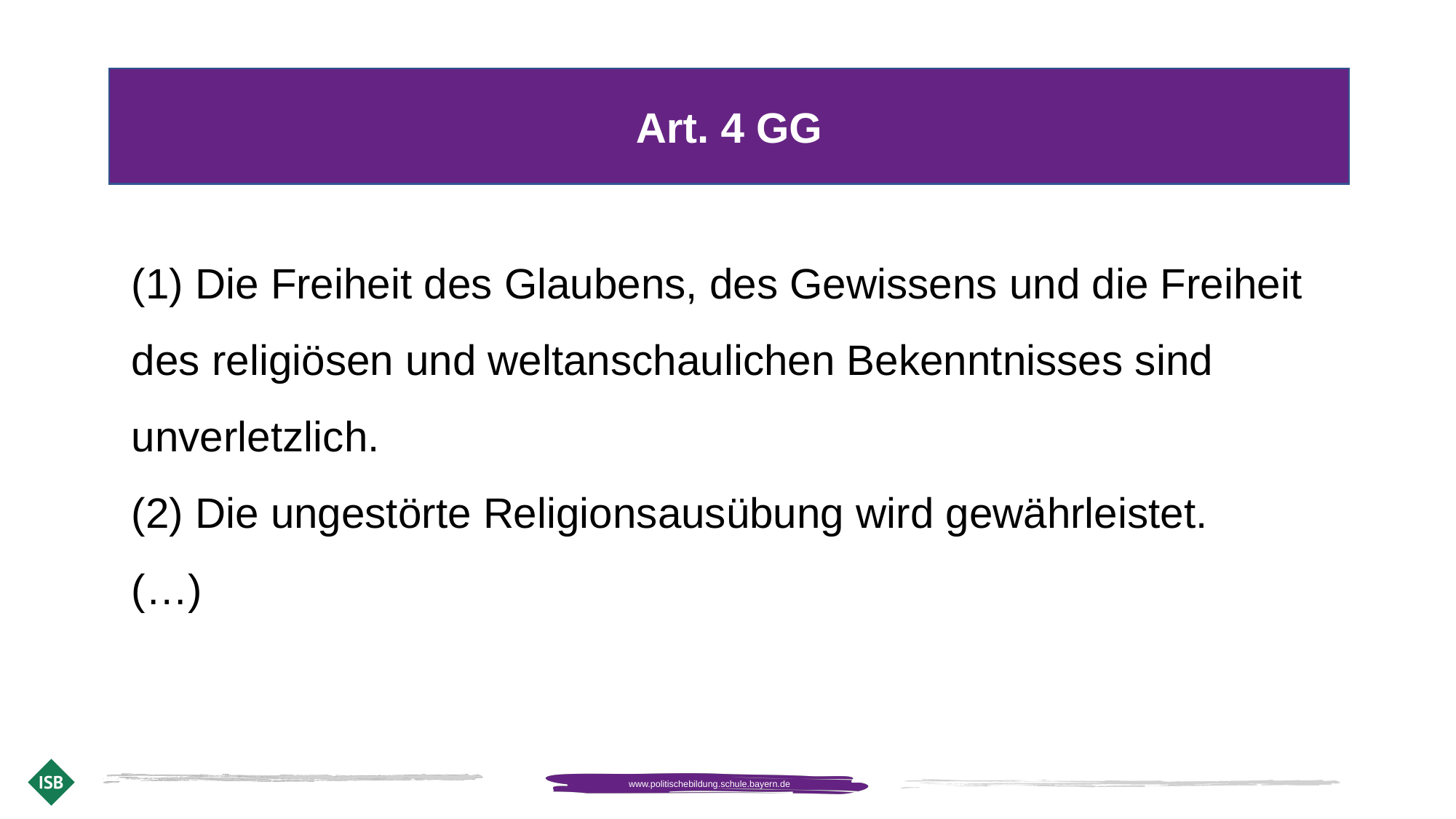

Art. 4 GG
# (1) Die Freiheit des Glaubens, des Gewissens und die Freiheit des religiösen und weltanschaulichen Bekenntnisses sind unverletzlich. (2) Die ungestörte Religionsausübung wird gewährleistet. (…)